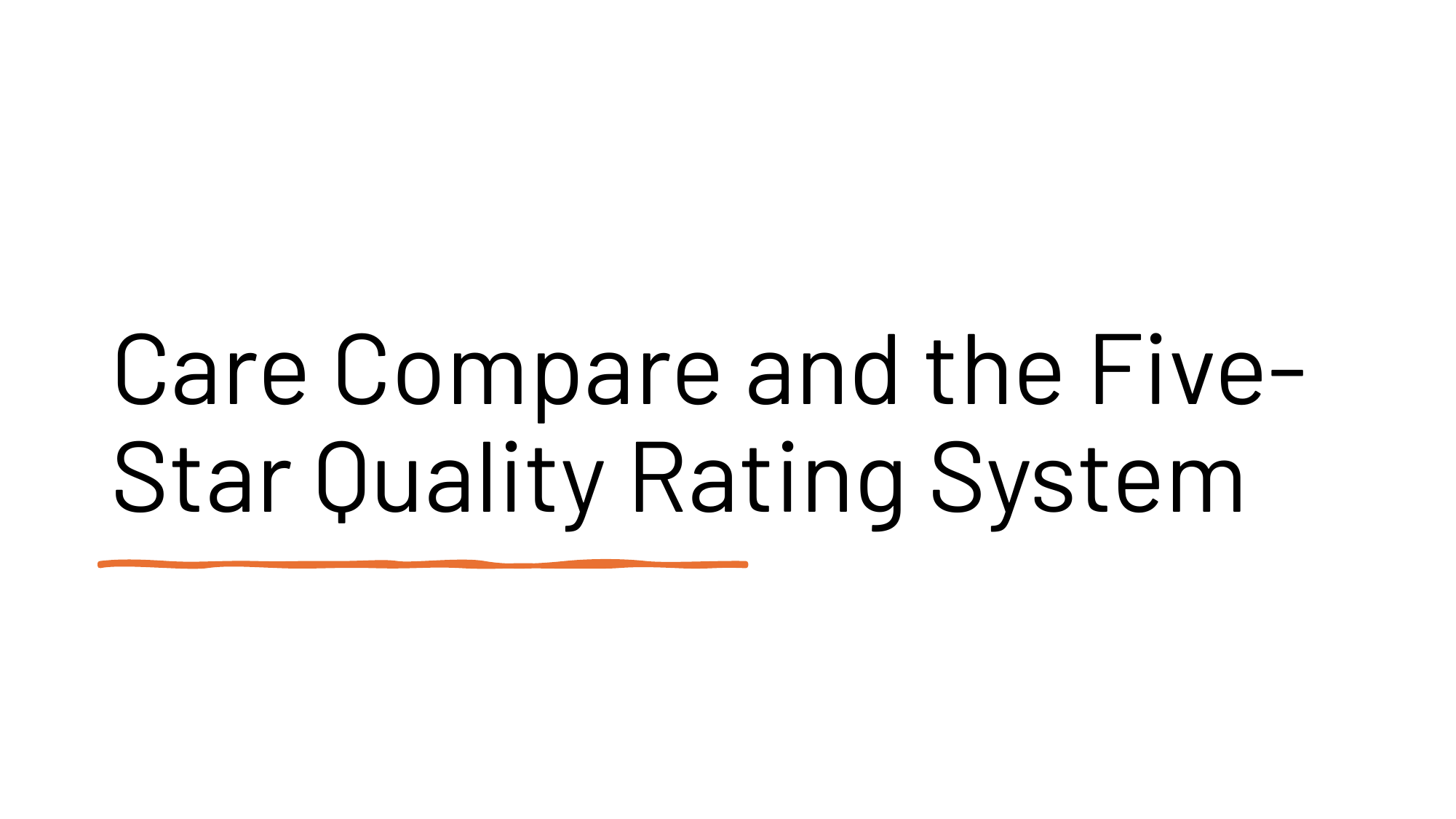

# Care Compare and the Five-Star Quality Rating System